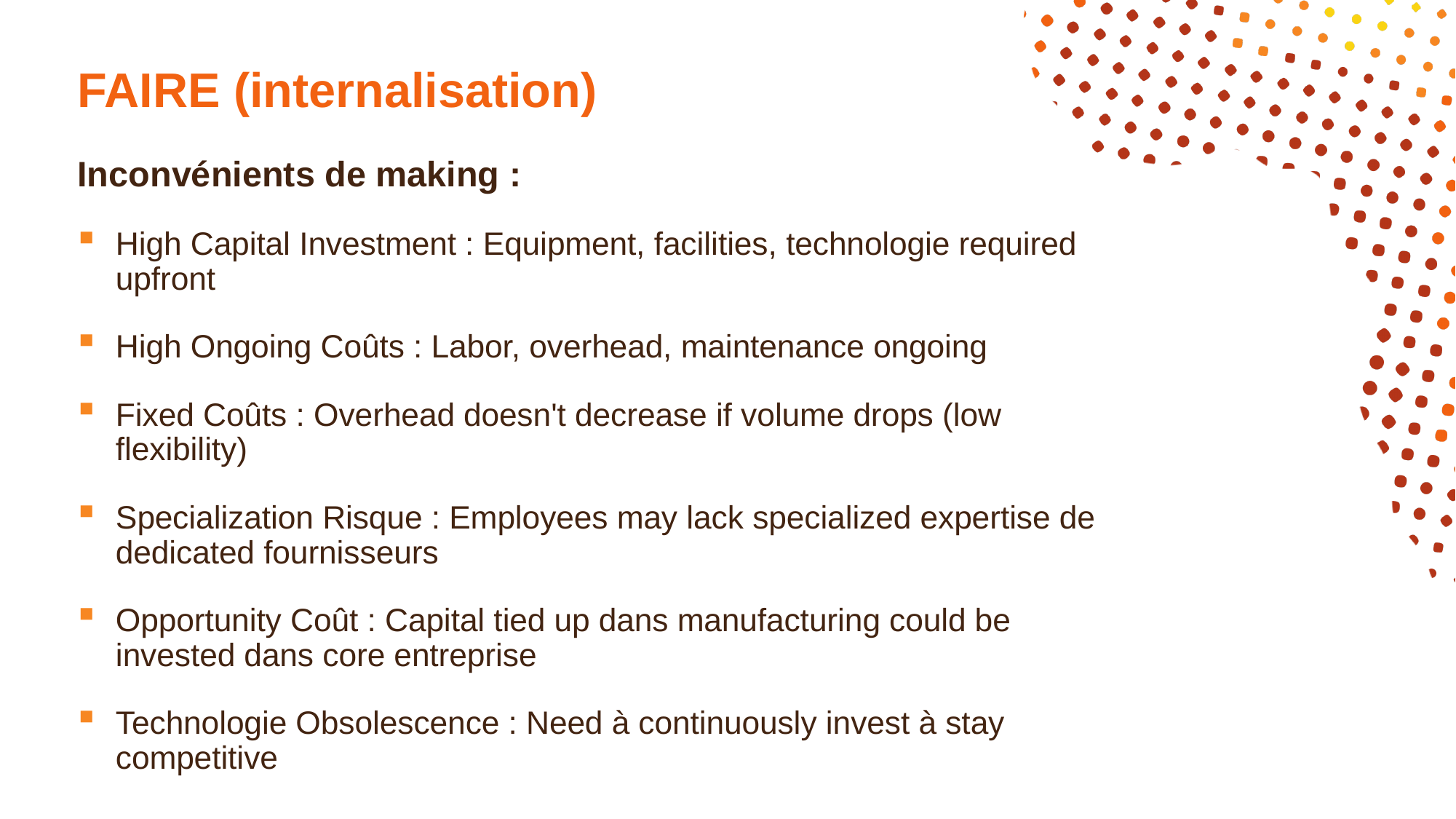

# FAIRE (internalisation)
Inconvénients de making :
High Capital Investment : Equipment, facilities, technologie required upfront
High Ongoing Coûts : Labor, overhead, maintenance ongoing
Fixed Coûts : Overhead doesn't decrease if volume drops (low flexibility)
Specialization Risque : Employees may lack specialized expertise de dedicated fournisseurs
Opportunity Coût : Capital tied up dans manufacturing could be invested dans core entreprise
Technologie Obsolescence : Need à continuously invest à stay competitive